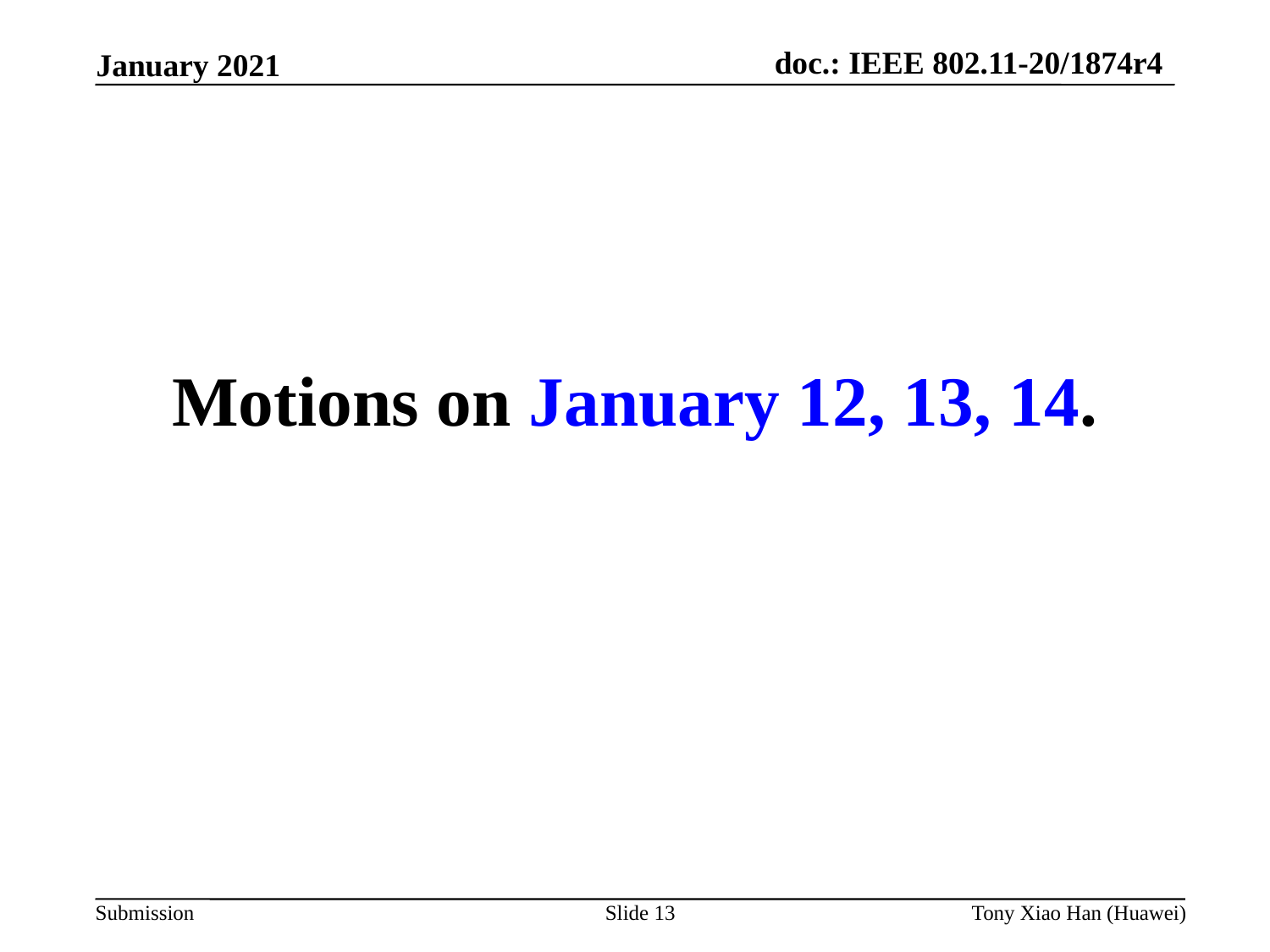

Motions on January 12, 13, 14.

Slide 13
Tony Xiao Han (Huawei)